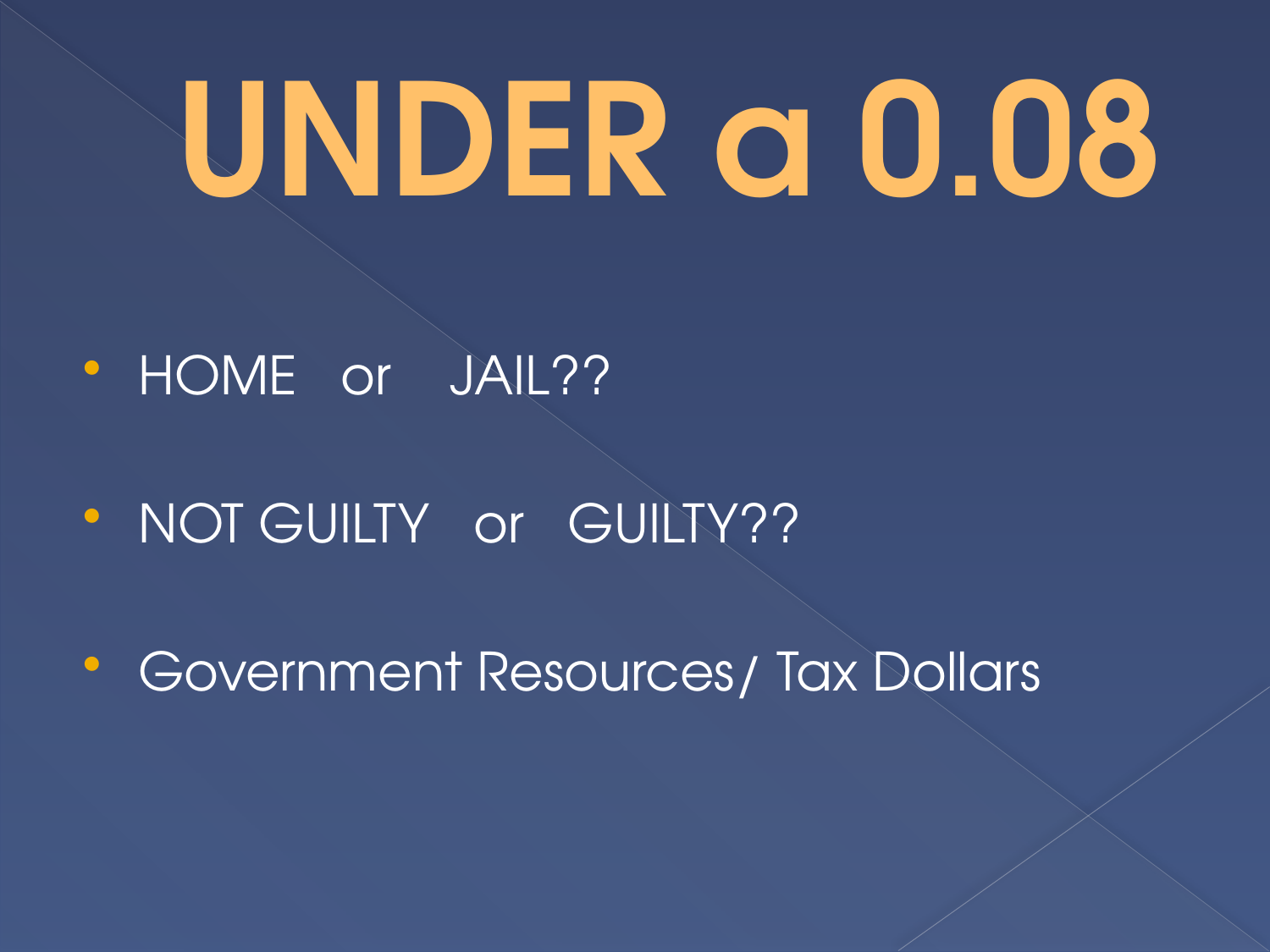

# UNDER a 0.08

HOME   or    JAIL??

NOT GUILTY   or   GUILTY??

Government Resources/ Tax Dollars